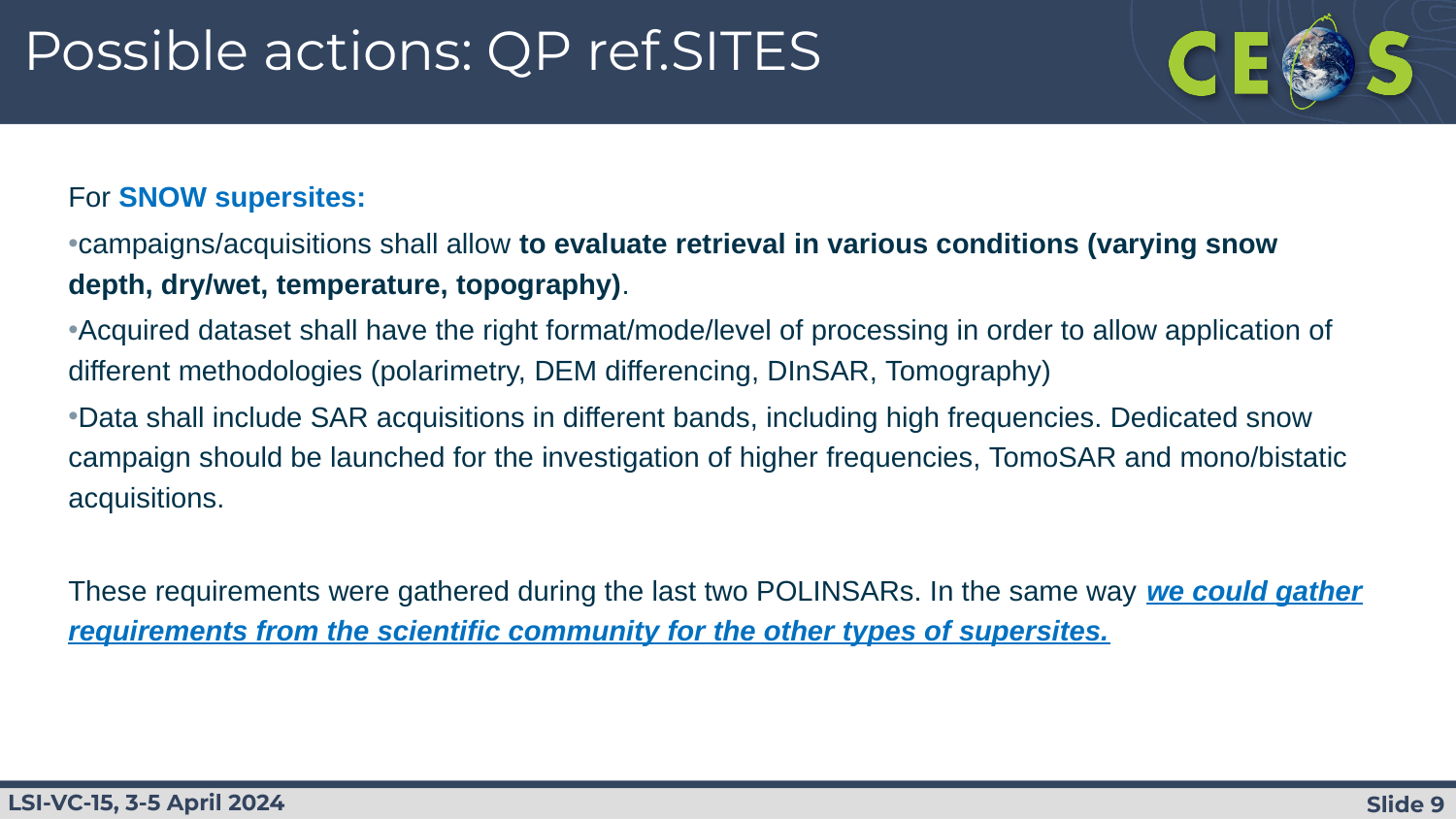

# Possible actions: QP ref.SITES
For SNOW supersites:​
campaigns/acquisitions shall allow to evaluate retrieval in various conditions (varying snow depth, dry/wet, temperature, topography).​
Acquired dataset shall have the right format/mode/level of processing in order to allow application of different methodologies (polarimetry, DEM differencing, DInSAR, Tomography)​
Data shall include SAR acquisitions in different bands, including high frequencies. Dedicated snow campaign should be launched for the investigation of higher frequencies, TomoSAR and mono/bistatic acquisitions.​
​
These requirements were gathered during the last two POLINSARs. In the same way we could gather requirements from the scientific community for the other types of supersites.​